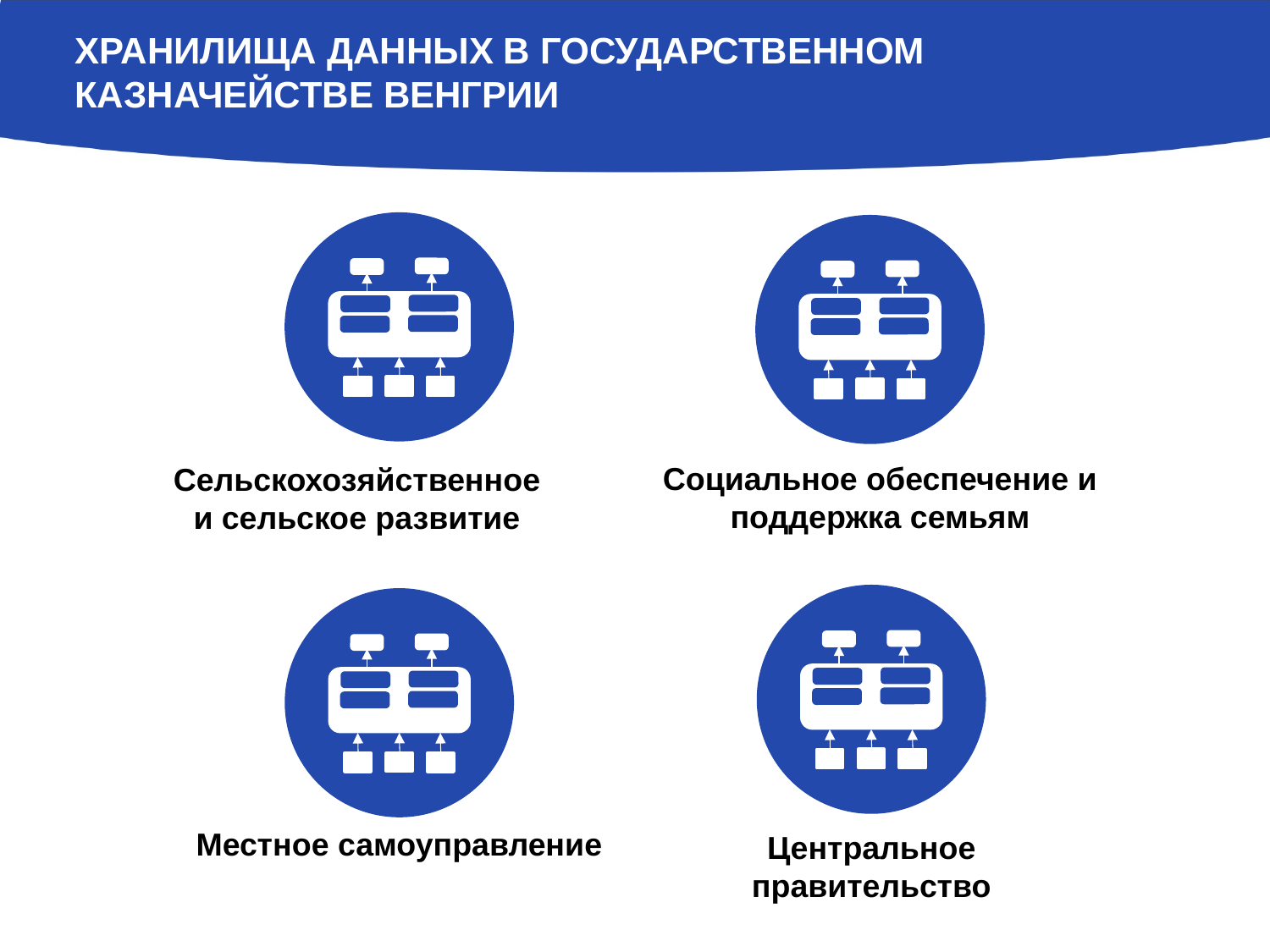

# Хранилища данных в государственном казначействе венгрии

Социальное обеспечение и поддержка семьям
Сельскохозяйственное и сельское развитие

Местное самоуправление
Центральное правительство